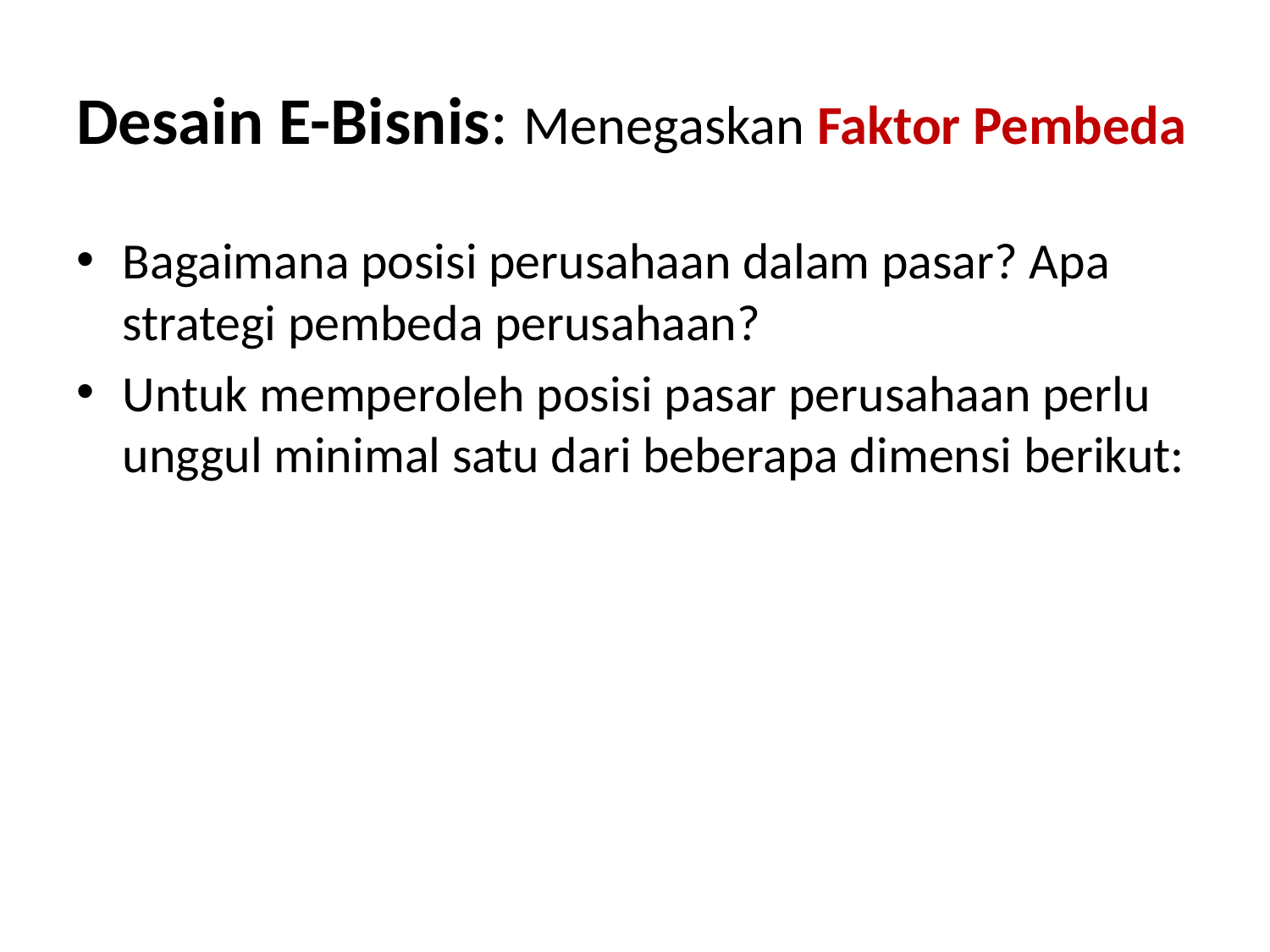

# Desain E-Bisnis: Menegaskan Faktor Pembeda
Bagaimana posisi perusahaan dalam pasar? Apa strategi pembeda perusahaan?
Untuk memperoleh posisi pasar perusahaan perlu unggul minimal satu dari beberapa dimensi berikut: